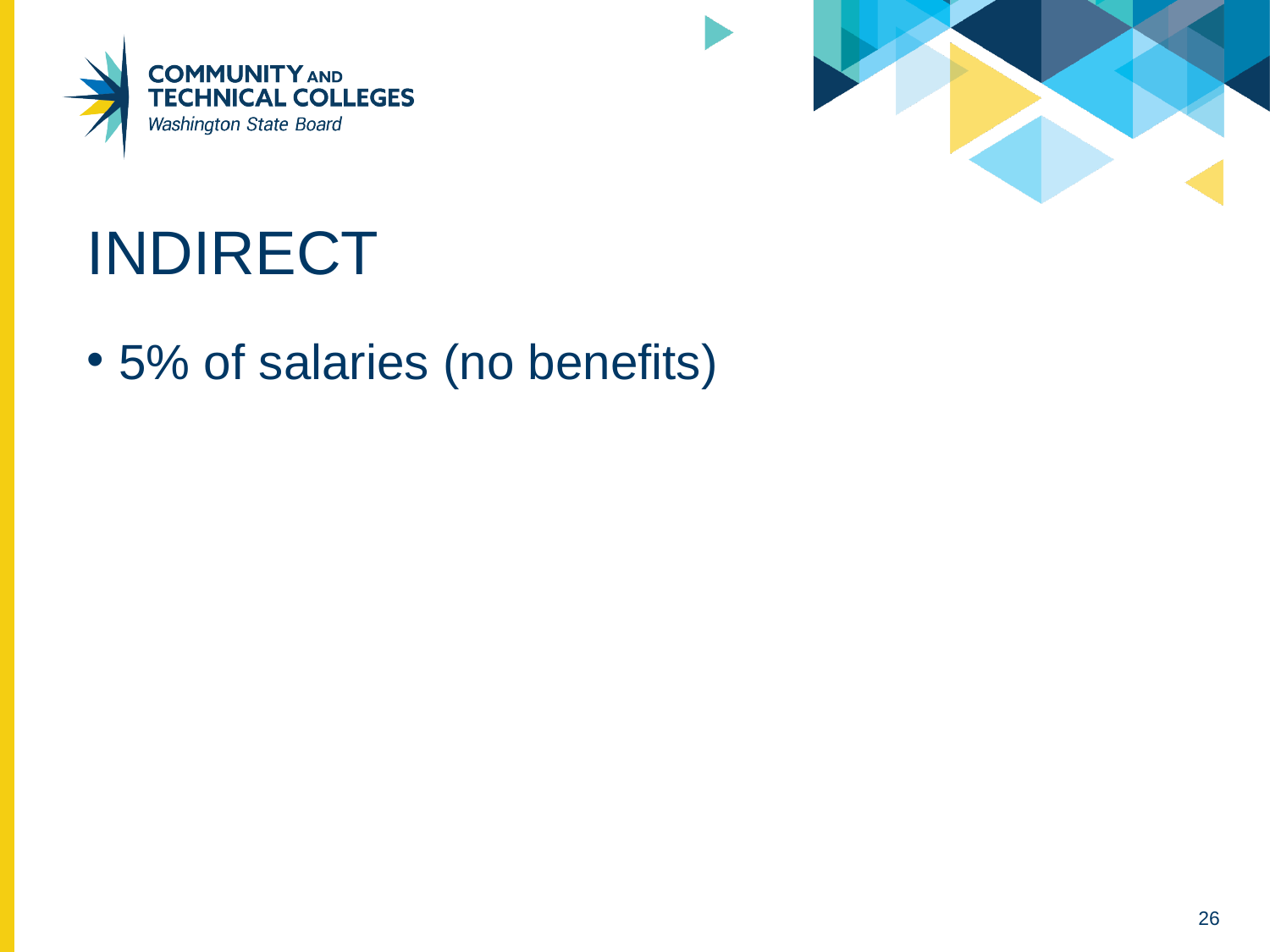

# indirect
5% of salaries (no benefits)

26